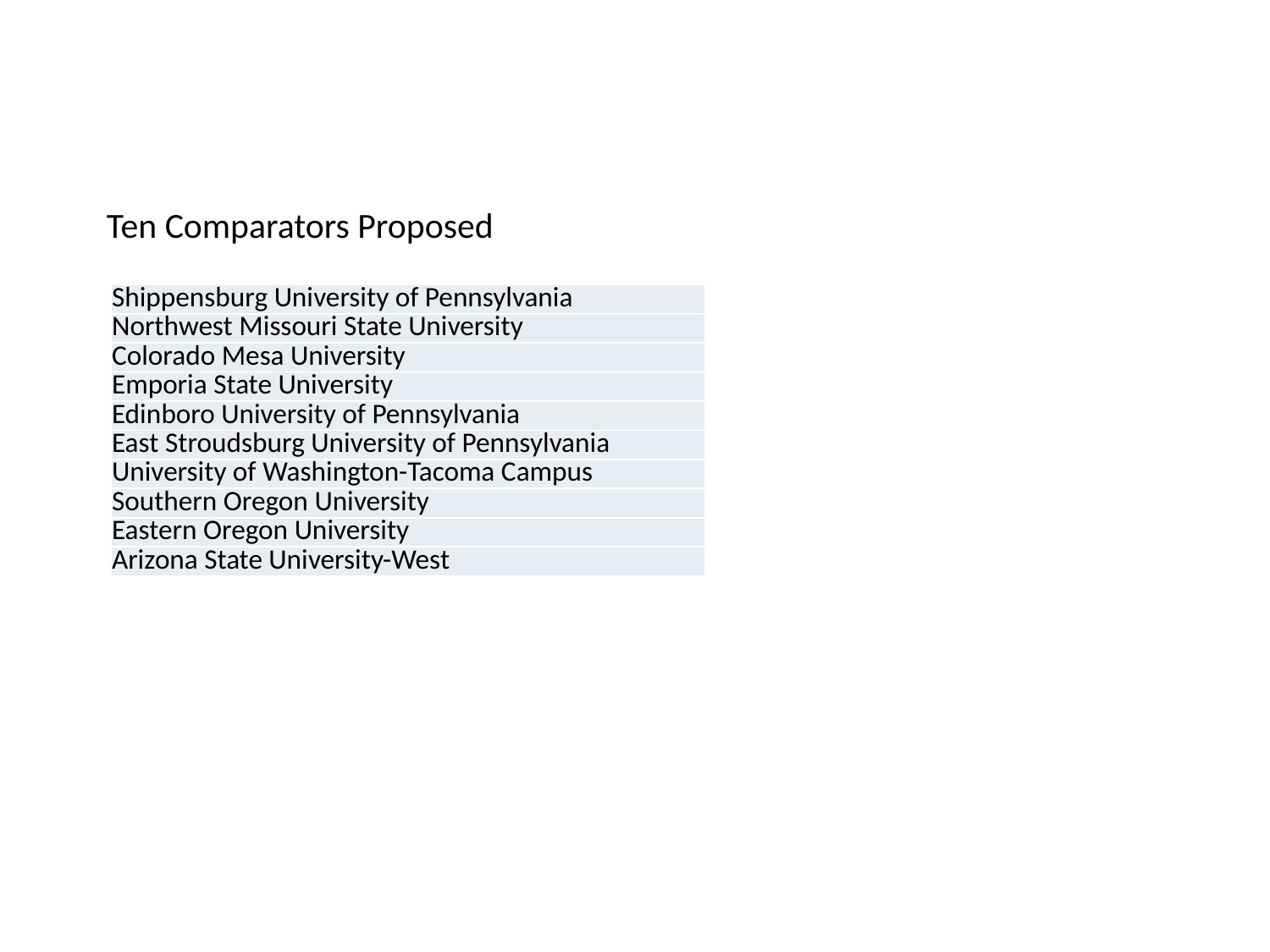

Ten Comparators Proposed
| Shippensburg University of Pennsylvania |
| --- |
| Northwest Missouri State University |
| Colorado Mesa University |
| Emporia State University |
| Edinboro University of Pennsylvania |
| East Stroudsburg University of Pennsylvania |
| University of Washington-Tacoma Campus |
| Southern Oregon University |
| Eastern Oregon University |
| Arizona State University-West |